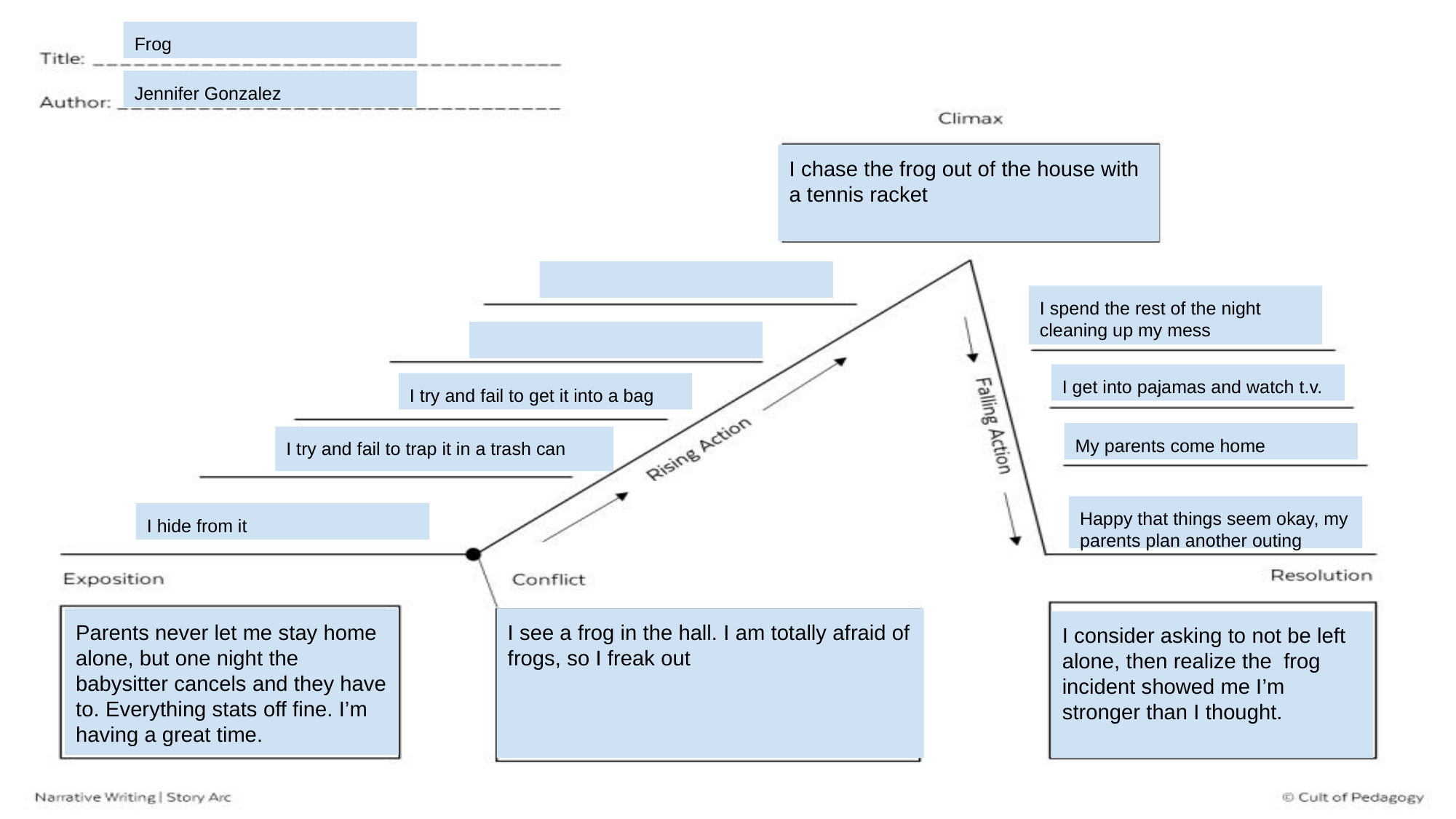

Frog
Jennifer Gonzalez
I chase the frog out of the house with a tennis racket

I spend the rest of the night cleaning up my mess

I get into pajamas and watch t.v.
I try and fail to get it into a bag
My parents come home
I try and fail to trap it in a trash can
Happy that things seem okay, my parents plan another outing
I hide from it
Parents never let me stay home alone, but one night the babysitter cancels and they have to. Everything stats off fine. I’m having a great time.
I see a frog in the hall. I am totally afraid of frogs, so I freak out
I consider asking to not be left alone, then realize the  frog incident showed me I’m stronger than I thought.